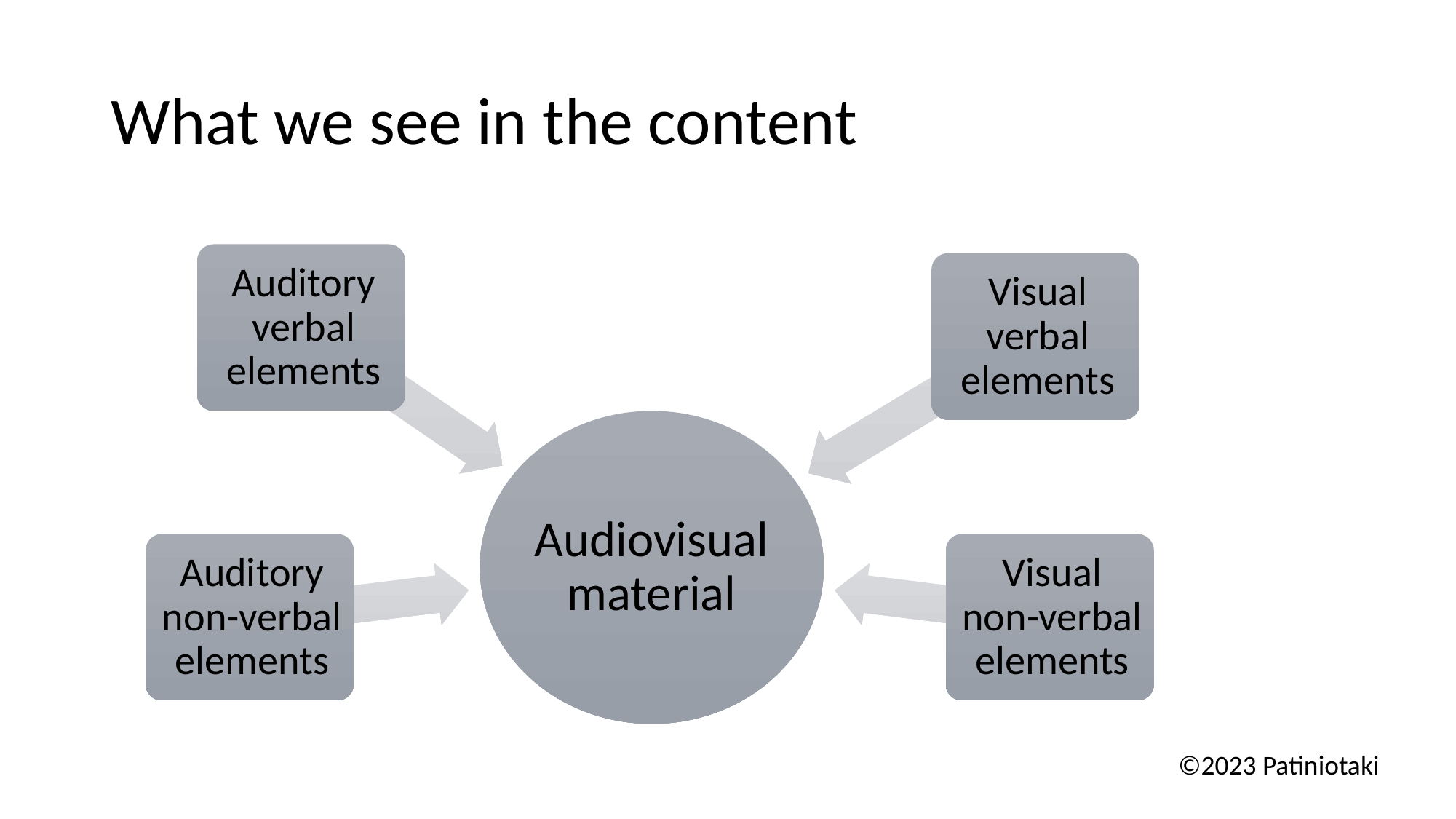

# What we see in the content
Audiovisual material
Auditory
non-verbal
elements
Auditory
verbal
elements
Visual
verbal
elements
Visual
non-verbal
elements
©2023 Patiniotaki